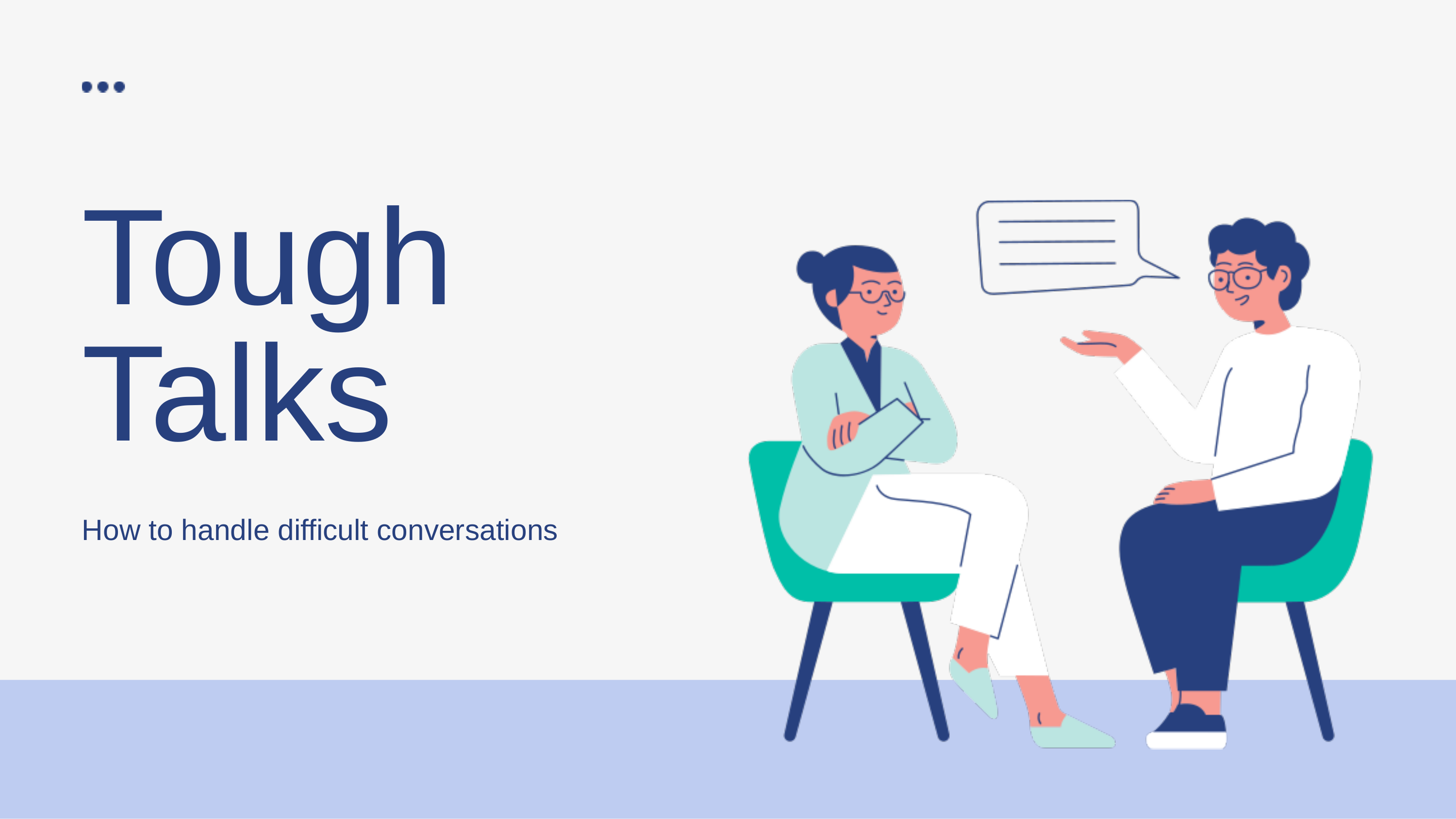

Tough Talks
How to handle difficult conversations